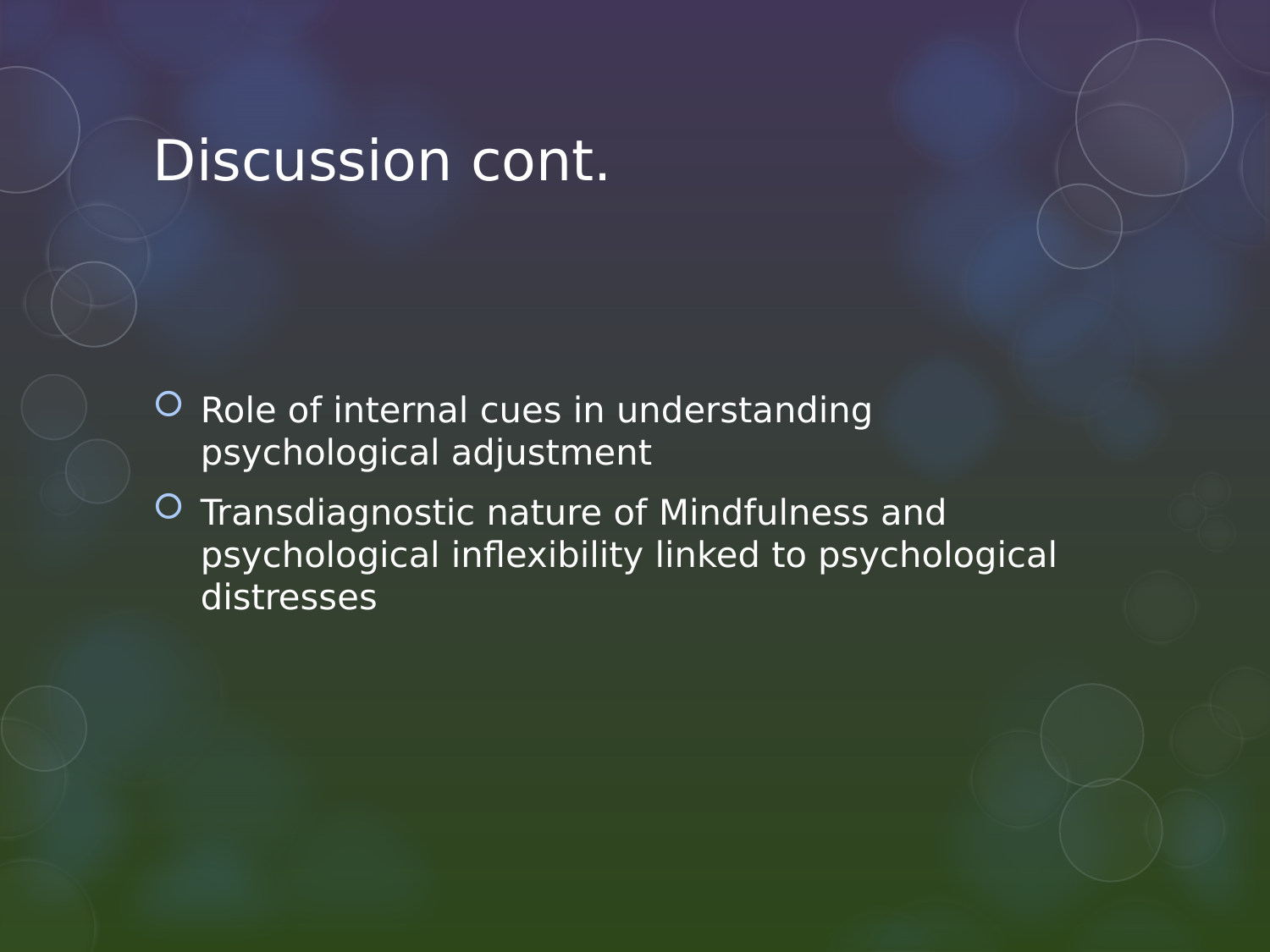

# Discussion cont.
Role of internal cues in understanding psychological adjustment
Transdiagnostic nature of Mindfulness and psychological inflexibility linked to psychological distresses